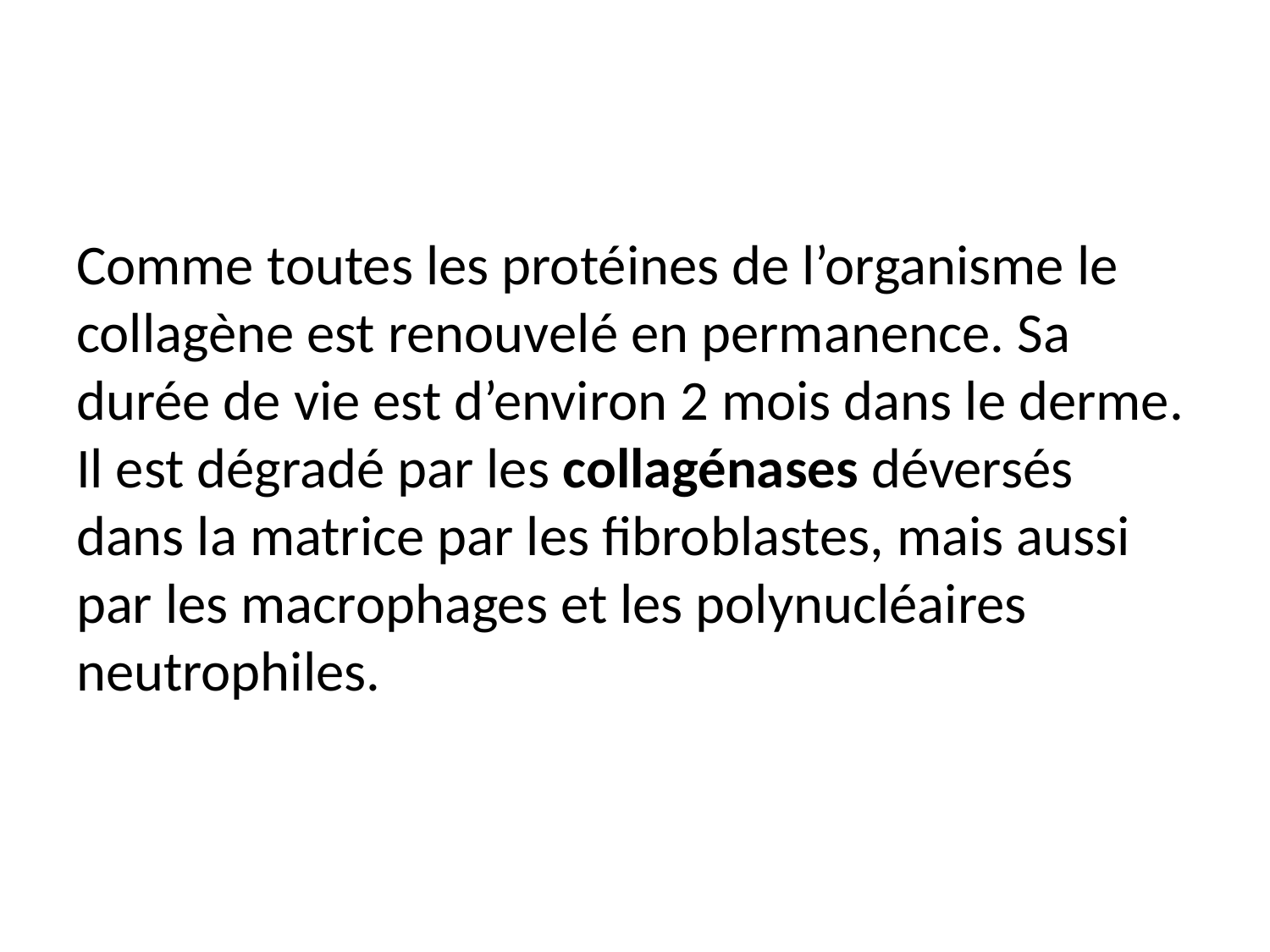

#
Comme toutes les protéines de l’organisme le collagène est renouvelé en permanence. Sa durée de vie est d’environ 2 mois dans le derme. Il est dégradé par les collagénases déversés dans la matrice par les fibroblastes, mais aussi par les macrophages et les polynucléaires neutrophiles.